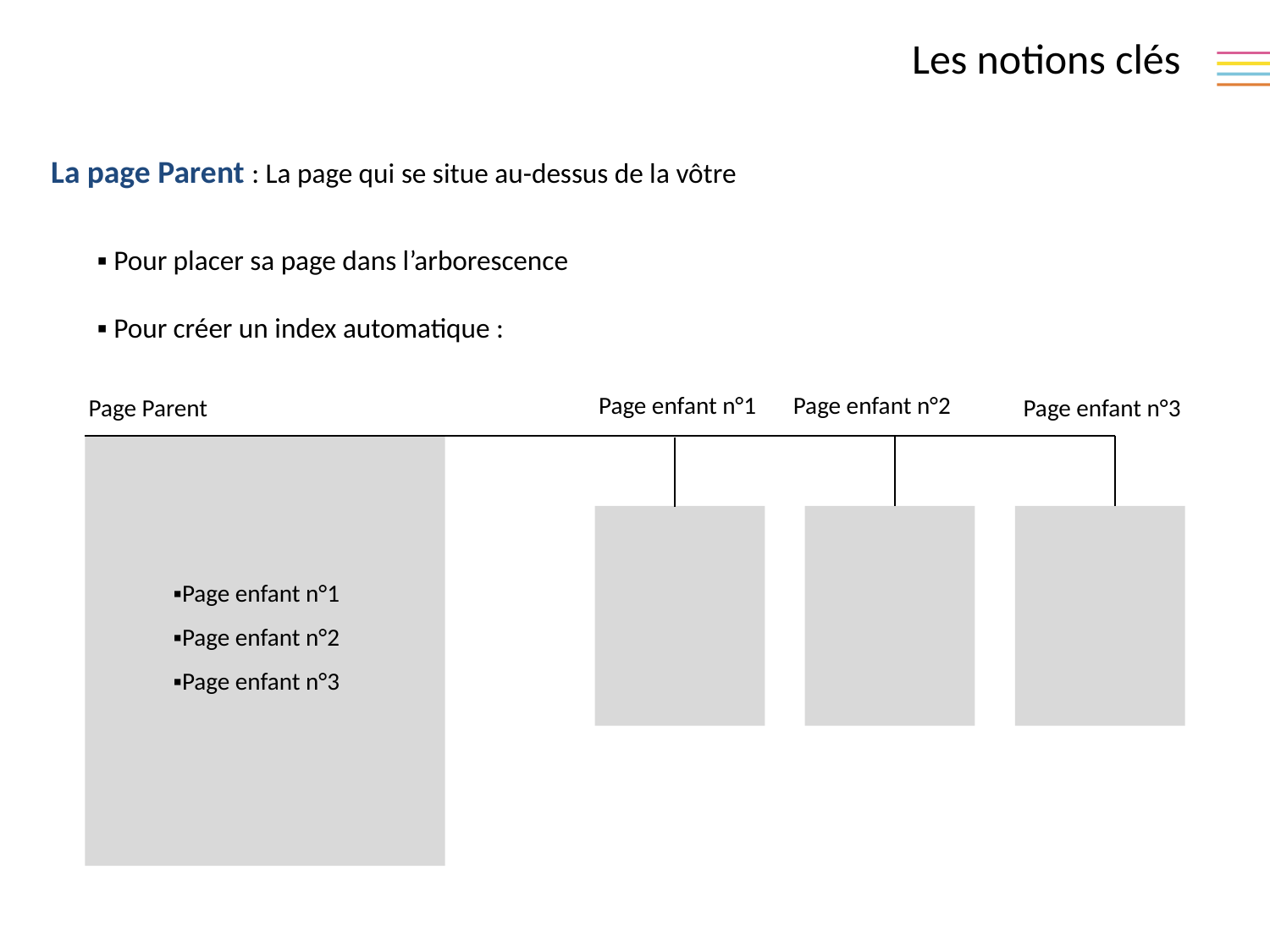

Les notions clés

La page Parent : La page qui se situe au-dessus de la vôtre
▪ Pour placer sa page dans l’arborescence

▪ Pour créer un index automatique :
Page enfant n°1
Page enfant n°2
Page Parent
Page enfant n°3

▪Page enfant n°1
▪Page enfant n°2
▪Page enfant n°3